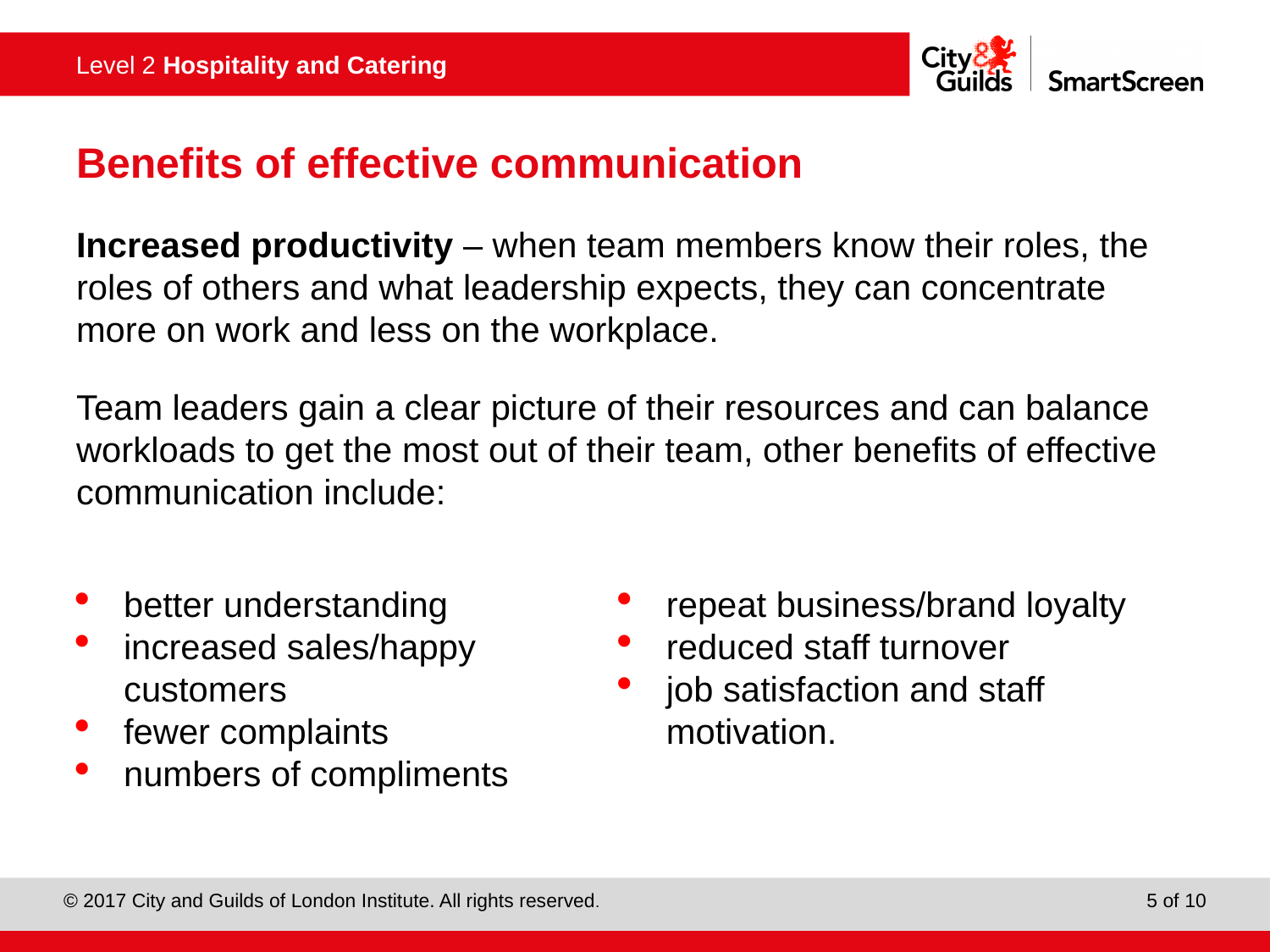

# Benefits of effective communication
Increased productivity – when team members know their roles, the roles of others and what leadership expects, they can concentrate more on work and less on the workplace.
Team leaders gain a clear picture of their resources and can balance workloads to get the most out of their team, other benefits of effective communication include:

better understanding
increased sales/happy customers
fewer complaints
numbers of compliments
repeat business/brand loyalty
reduced staff turnover
job satisfaction and staff motivation.